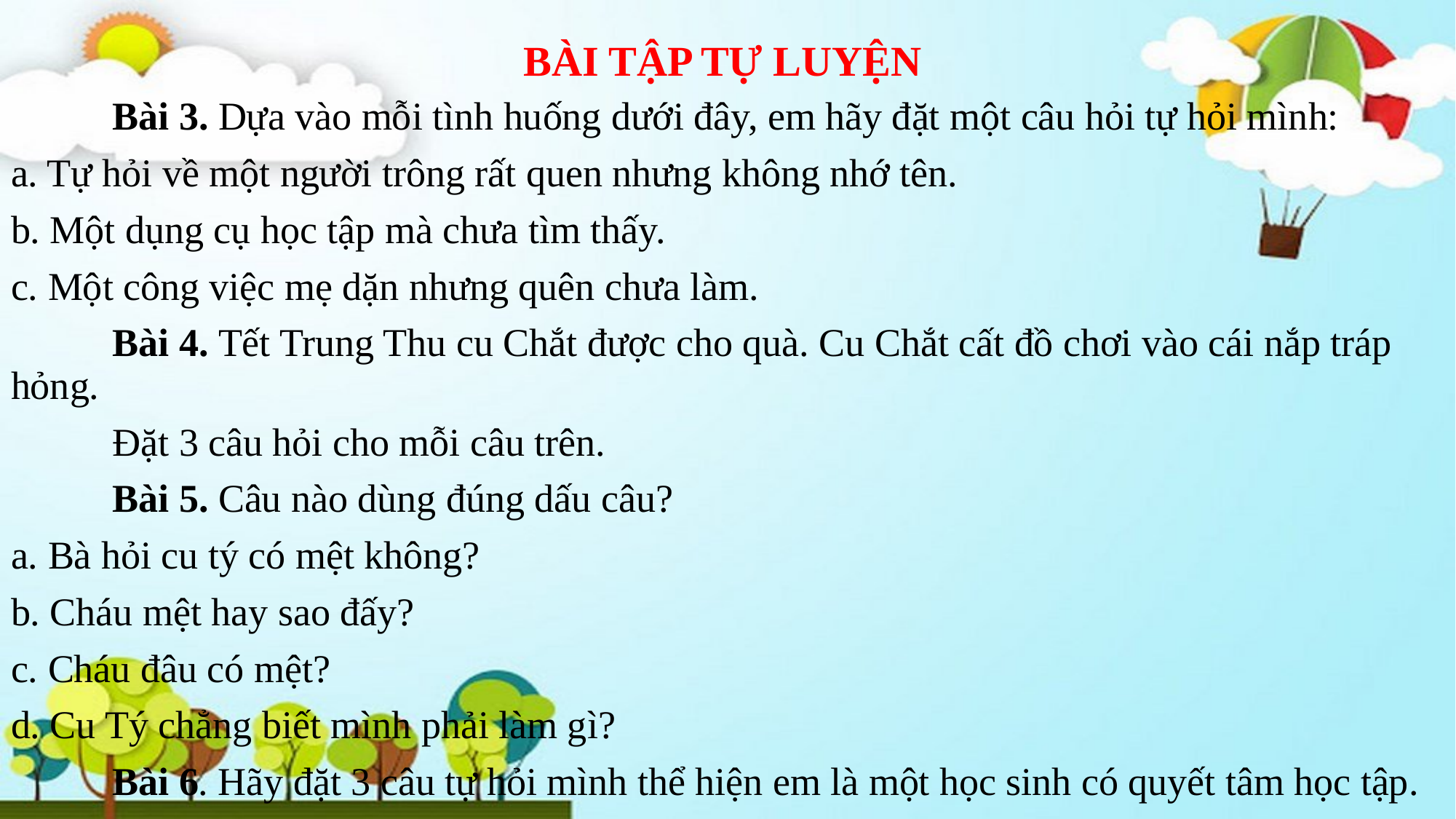

BÀI TẬP TỰ LUYỆN
	Bài 3. Dựa vào mỗi tình huống dưới đây, em hãy đặt một câu hỏi tự hỏi mình:
a. Tự hỏi về một người trông rất quen nhưng không nhớ tên.
b. Một dụng cụ học tập mà chưa tìm thấy.
c. Một công việc mẹ dặn nhưng quên chưa làm.
	Bài 4. Tết Trung Thu cu Chắt được cho quà. Cu Chắt cất đồ chơi vào cái nắp tráp hỏng.
 	Đặt 3 câu hỏi cho mỗi câu trên.
	Bài 5. Câu nào dùng đúng dấu câu?
a. Bà hỏi cu tý có mệt không?
b. Cháu mệt hay sao đấy?
c. Cháu đâu có mệt?
d. Cu Tý chẳng biết mình phải làm gì?
	Bài 6. Hãy đặt 3 câu tự hỏi mình thể hiện em là một học sinh có quyết tâm học tập.